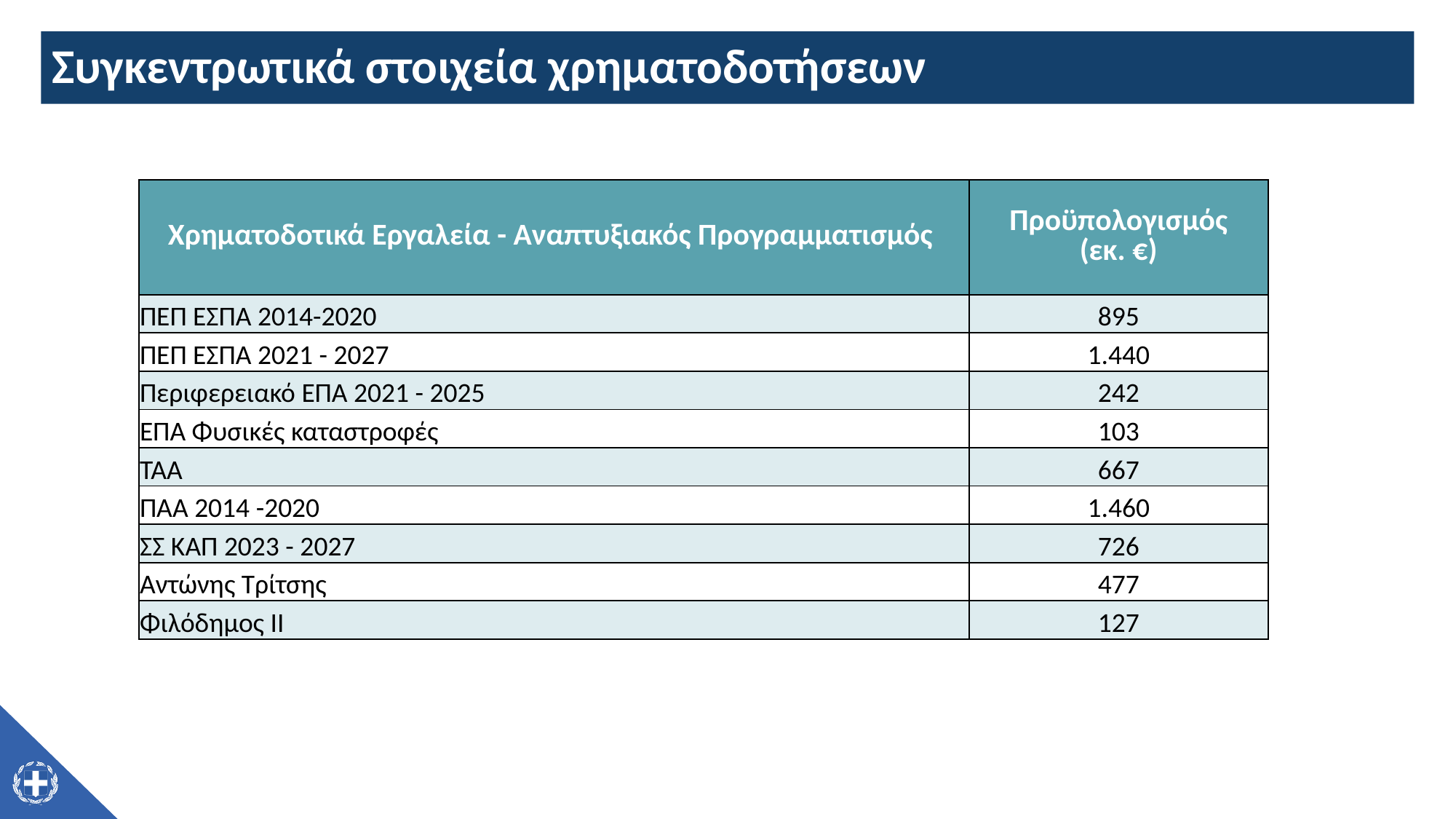

# Συγκεντρωτικά στοιχεία χρηματοδοτήσεων
| Χρηματοδοτικά Εργαλεία - Αναπτυξιακός Προγραμματισμός | Προϋπολογισμός (εκ. €) |
| --- | --- |
| ΠΕΠ ΕΣΠΑ 2014-2020 | 895 |
| ΠΕΠ ΕΣΠΑ 2021 - 2027 | 1.440 |
| Περιφερειακό ΕΠΑ 2021 - 2025 | 242 |
| ΕΠΑ Φυσικές καταστροφές | 103 |
| ΤΑΑ | 667 |
| ΠΑΑ 2014 -2020 | 1.460 |
| ΣΣ ΚΑΠ 2023 - 2027 | 726 |
| Αντώνης Τρίτσης | 477 |
| Φιλόδημος II | 127 |